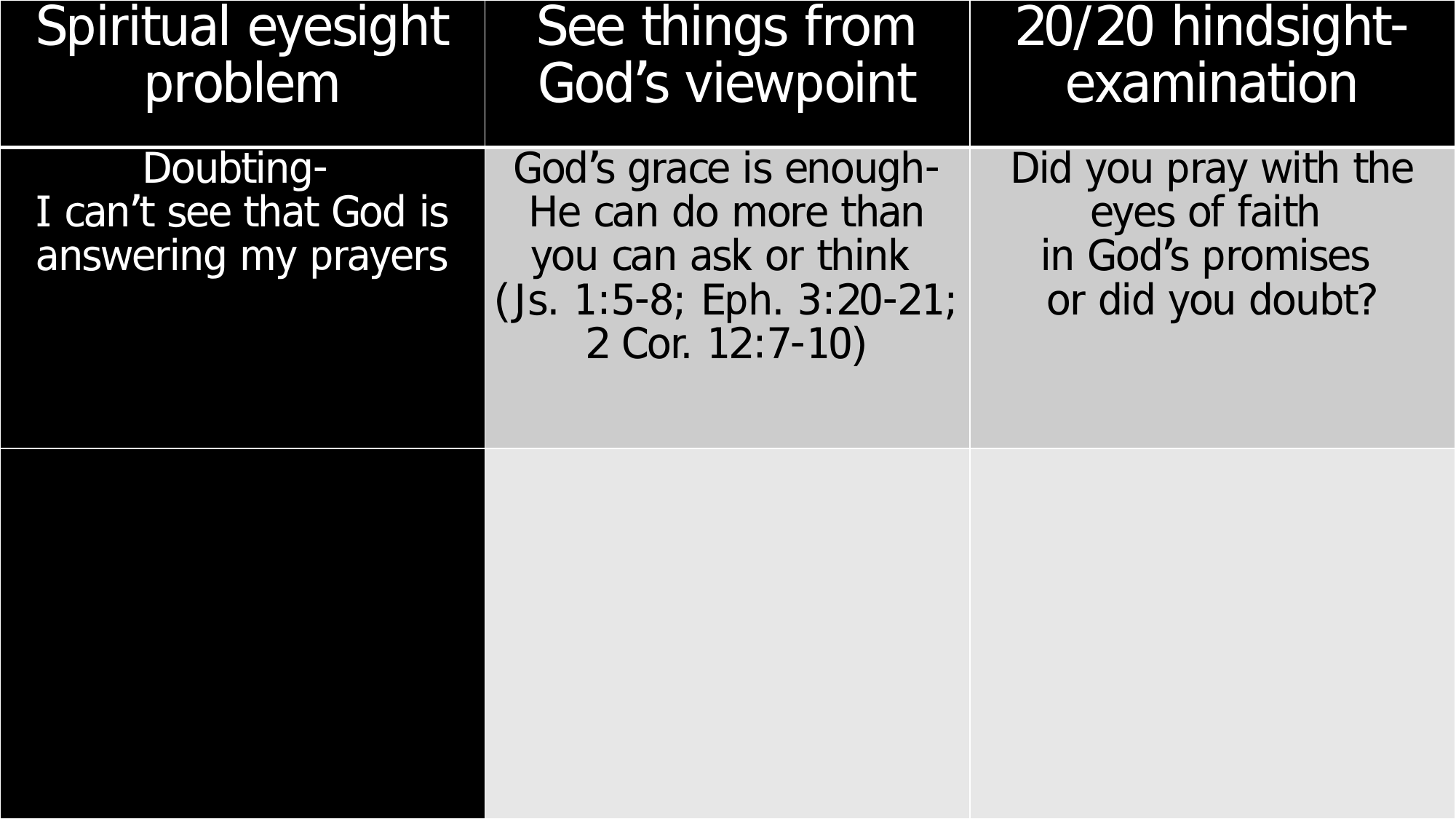

| Spiritual eyesight problem | See things from God’s viewpoint | 20/20 hindsight- examination |
| --- | --- | --- |
| Doubting- I can’t see that God is answering my prayers | God’s grace is enough- He can do more than you can ask or think (Js. 1:5-8; Eph. 3:20-21; 2 Cor. 12:7-10) | Did you pray with the eyes of faith in God’s promises or did you doubt? |
|  |  |  |